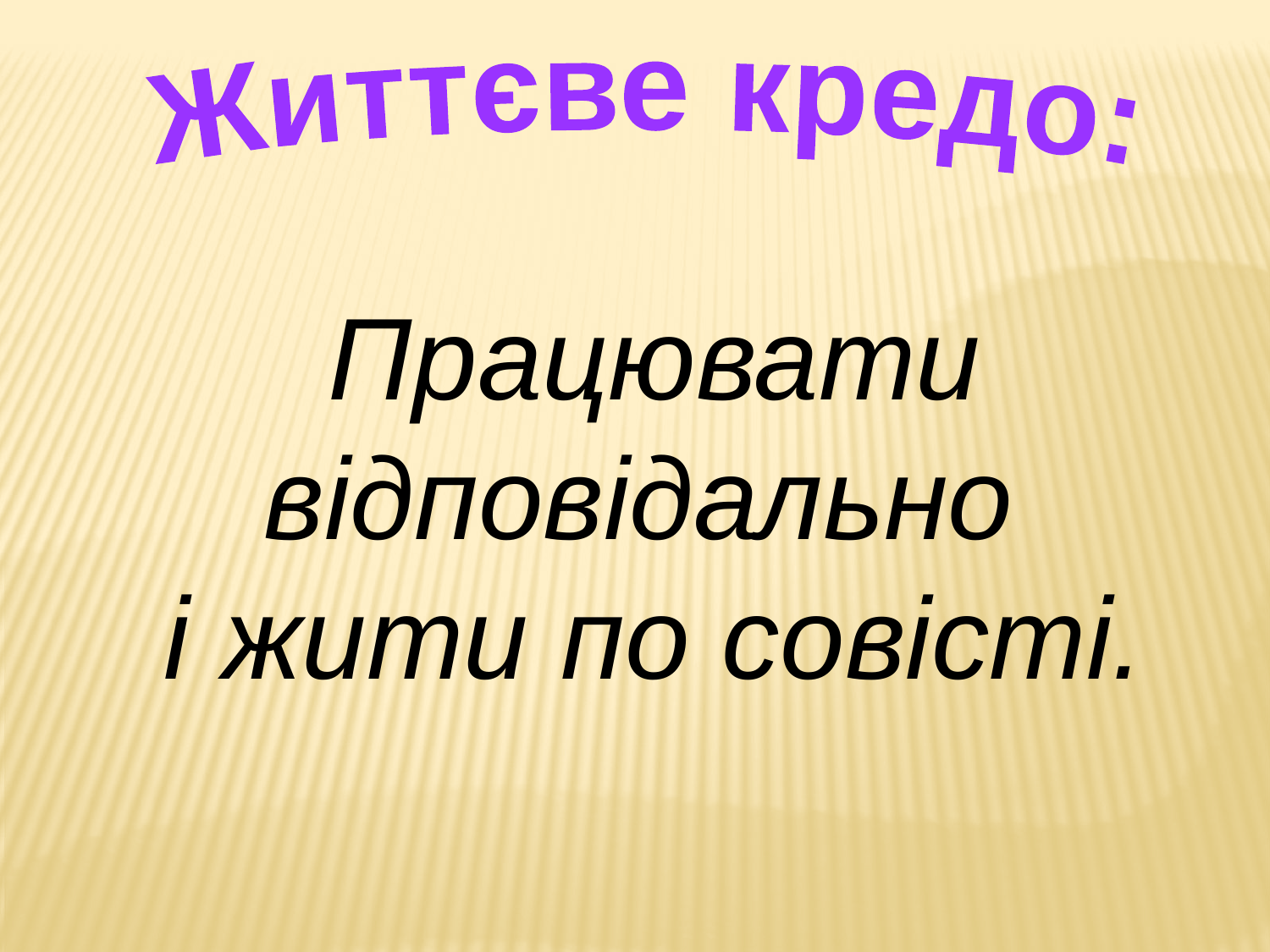

Життєве кредо:
Працювати відповідально
і жити по совісті.